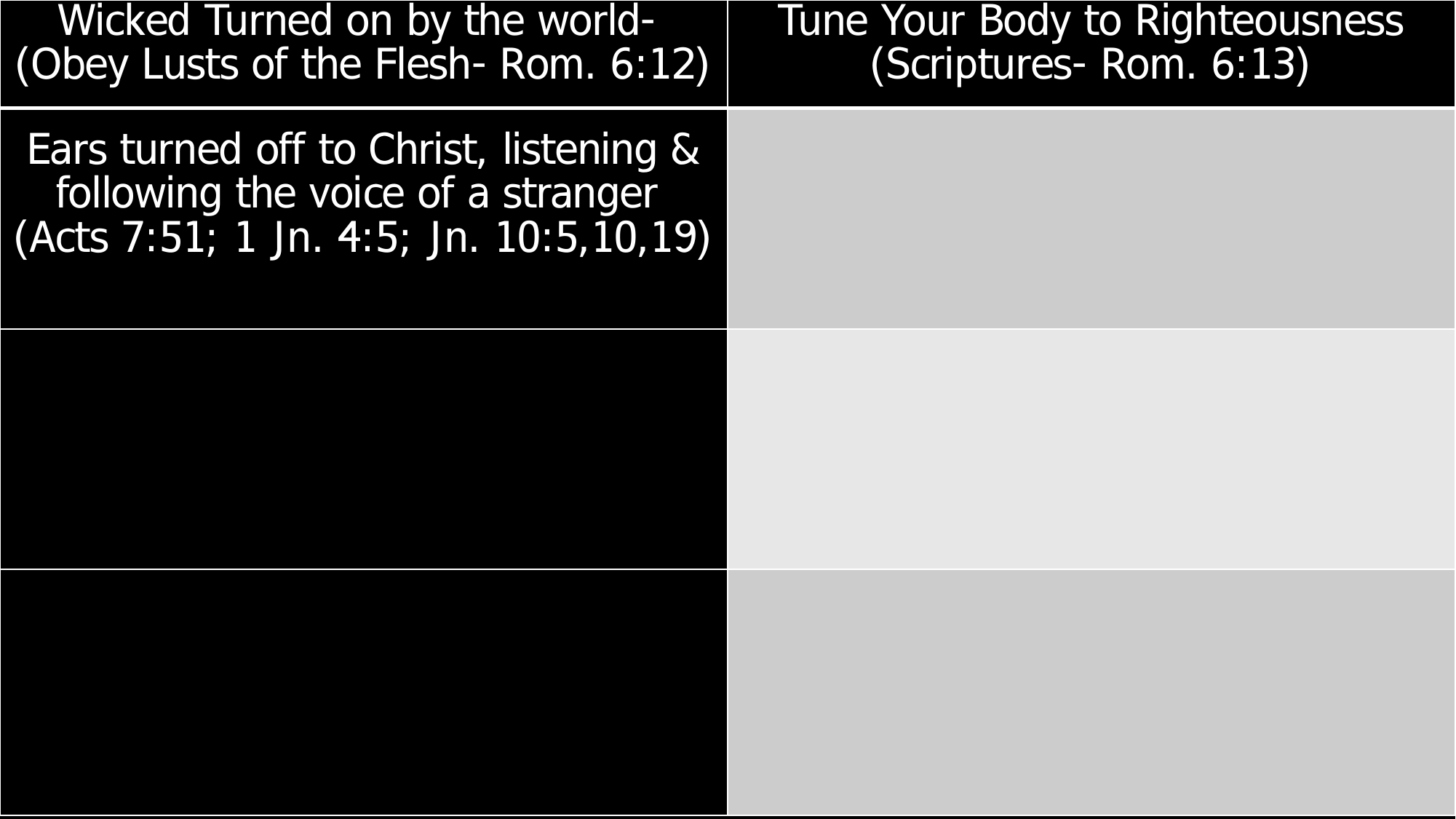

| Wicked Turned on by the world- (Obey Lusts of the Flesh- Rom. 6:12) | Tune Your Body to Righteousness (Scriptures- Rom. 6:13) |
| --- | --- |
| Ears turned off to Christ, listening & following the voice of a stranger (Acts 7:51; 1 Jn. 4:5; Jn. 10:5,10,19) |  |
|  |  |
|  |  |